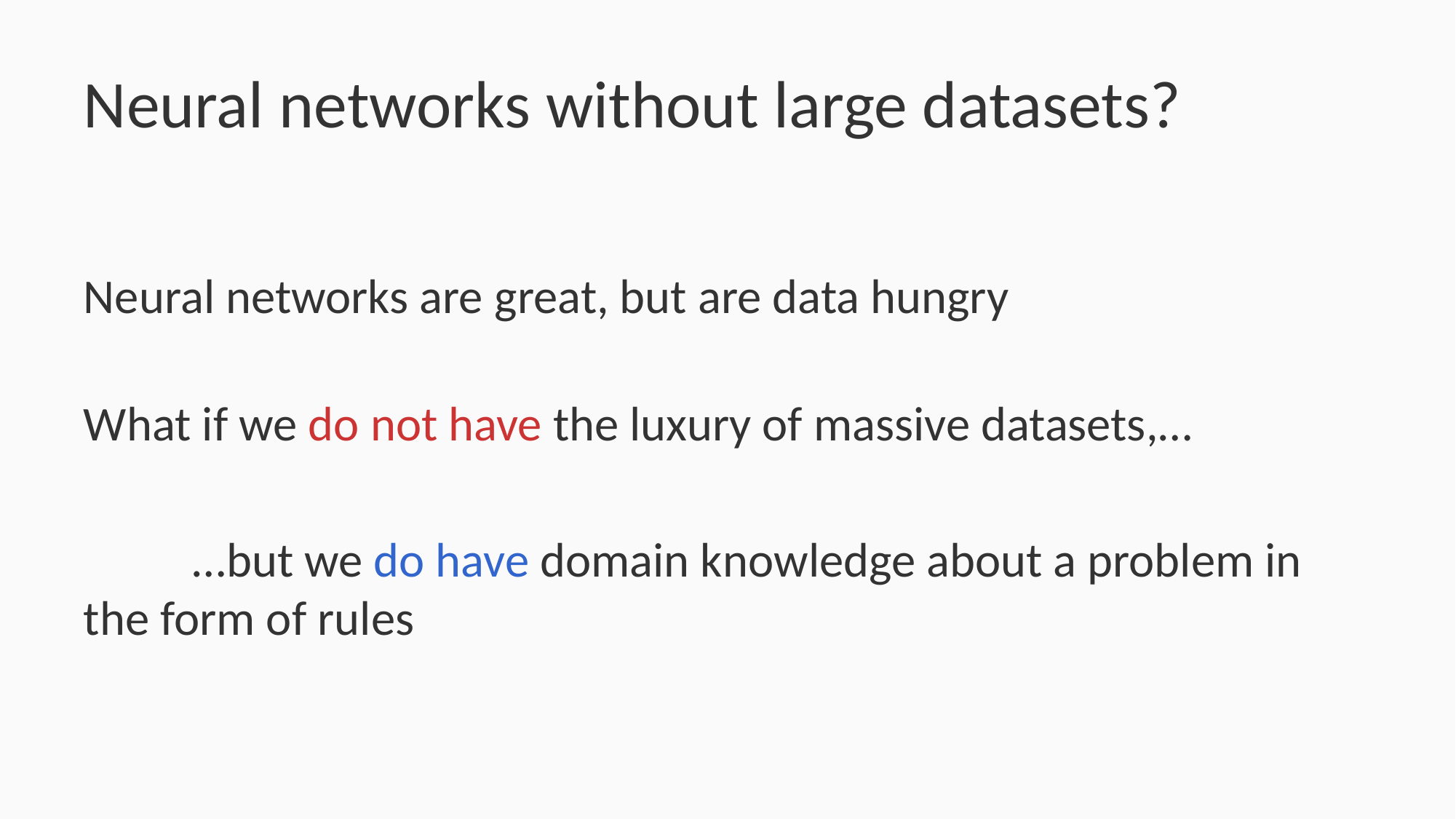

# Neural networks without large datasets?

Neural networks are great, but are data hungry

What if we do not have the luxury of massive datasets,…

	…but we do have domain knowledge about a problem in the form of rules